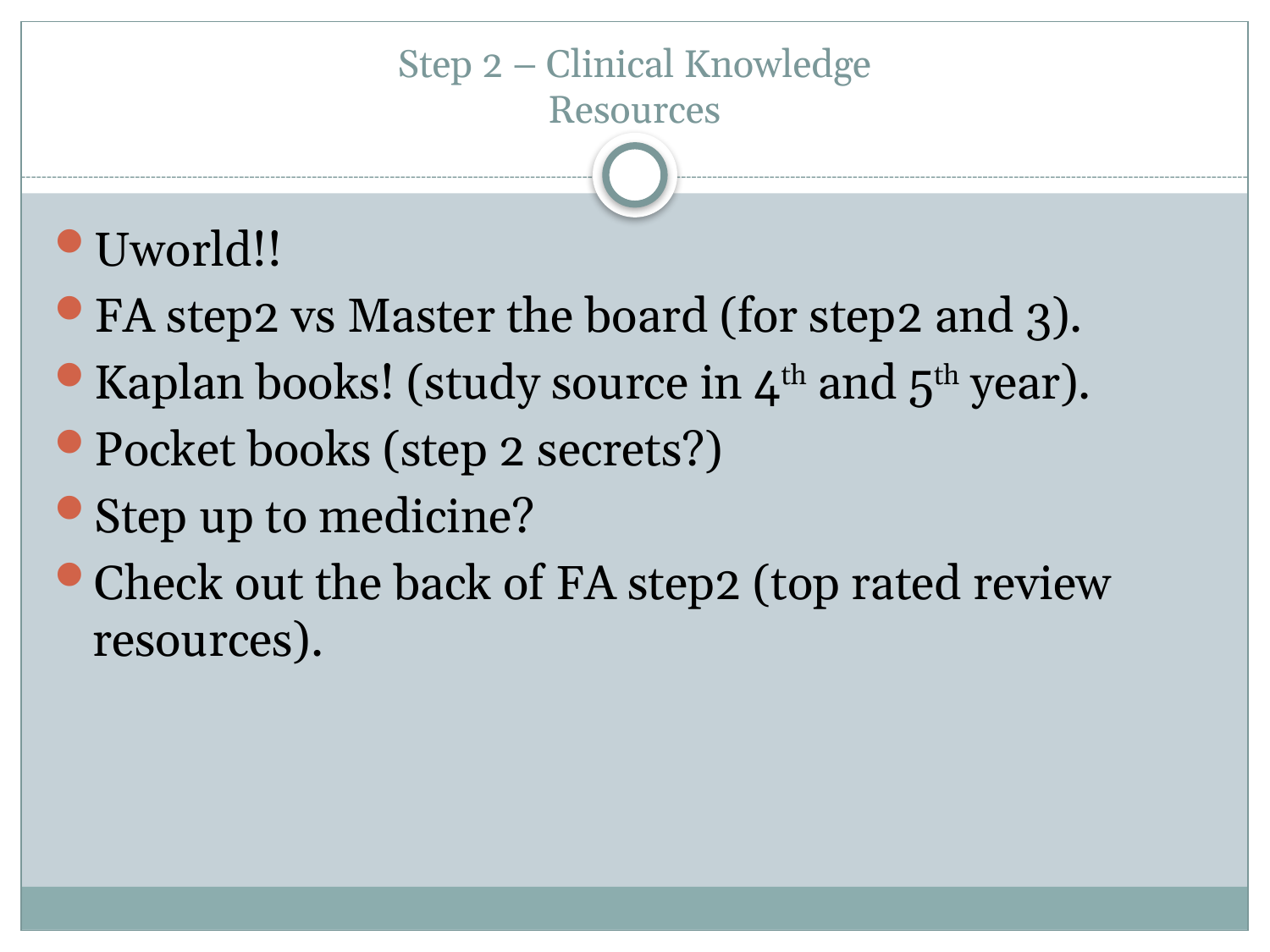

# Step 2 – Clinical Knowledge Resources
Uworld!!
FA step2 vs Master the board (for step2 and 3).
Kaplan books! (study source in 4th and 5th year).
Pocket books (step 2 secrets?)
Step up to medicine?
Check out the back of FA step2 (top rated review resources).